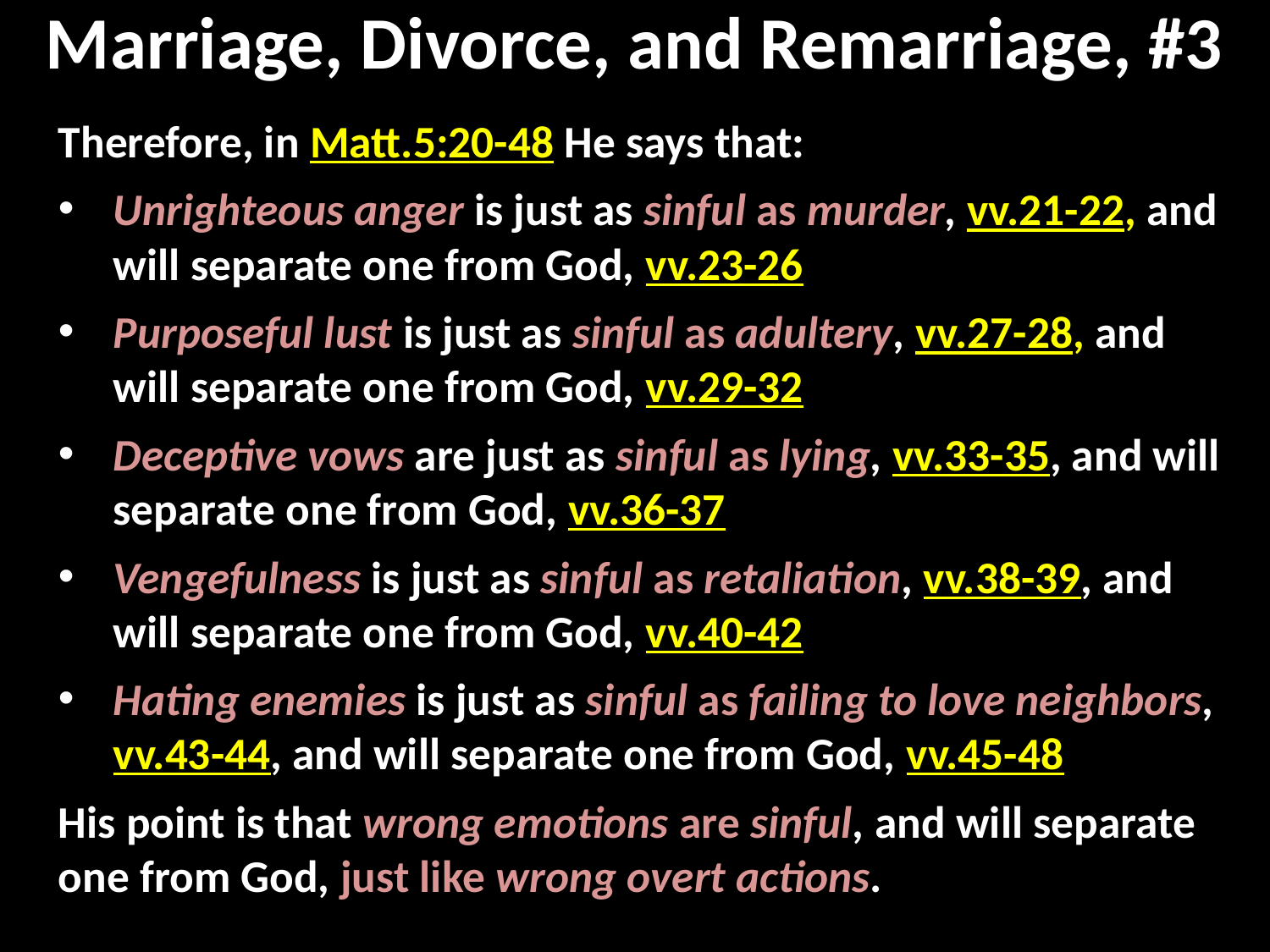

# Marriage, Divorce, and Remarriage, #3
Therefore, in Matt.5:20-48 He says that:
Unrighteous anger is just as sinful as murder, vv.21-22, and will separate one from God, vv.23-26
Purposeful lust is just as sinful as adultery, vv.27-28, and will separate one from God, vv.29-32
Deceptive vows are just as sinful as lying, vv.33-35, and will separate one from God, vv.36-37
Vengefulness is just as sinful as retaliation, vv.38-39, and will separate one from God, vv.40-42
Hating enemies is just as sinful as failing to love neighbors, vv.43-44, and will separate one from God, vv.45-48
His point is that wrong emotions are sinful, and will separate one from God, just like wrong overt actions.